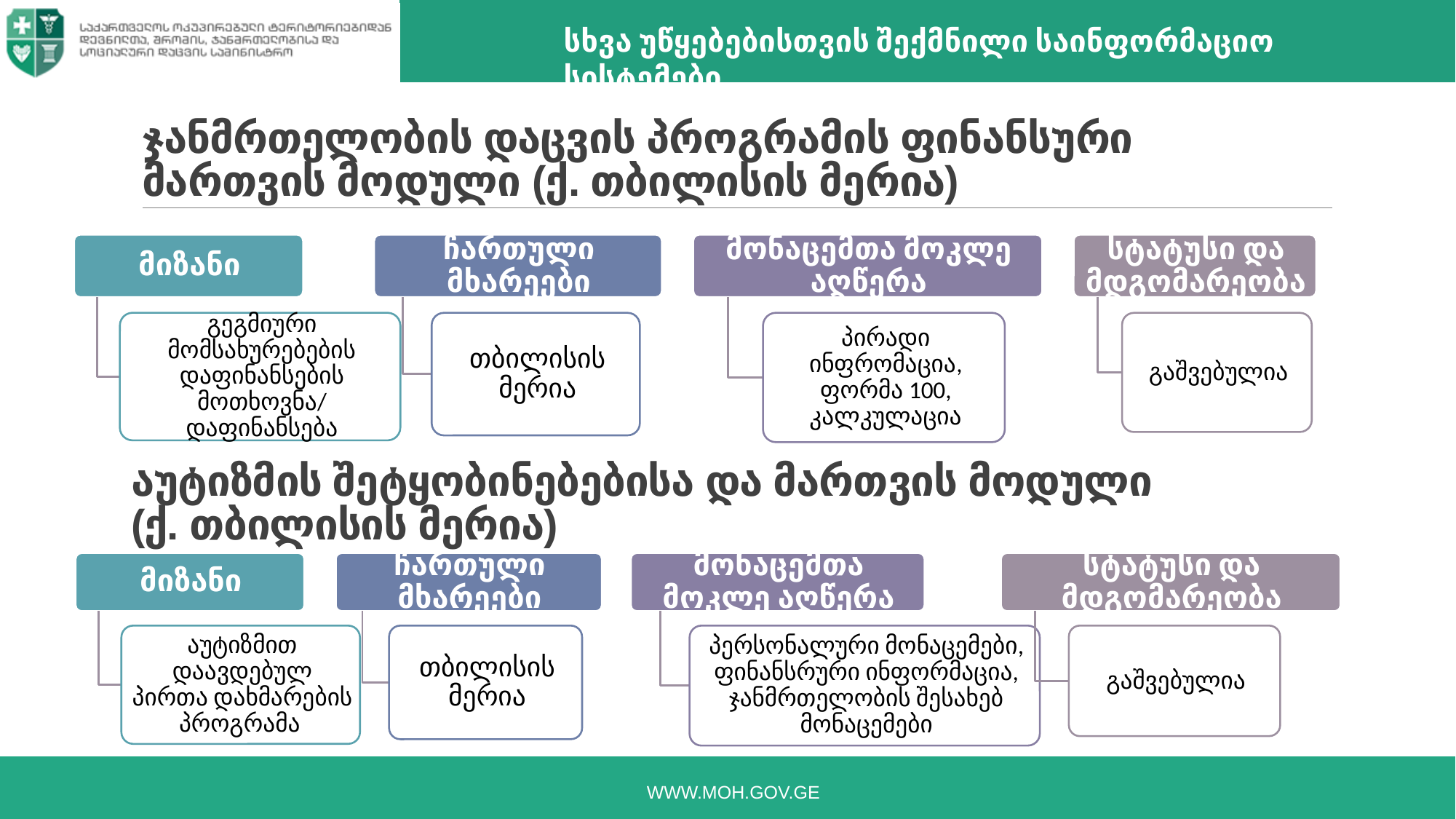

სხვა უწყებებისთვის შექმნილი საინფორმაციო სისტემები
# ჯანმრთელობის დაცვის პროგრამის ფინანსური მართვის მოდული (ქ. თბილისის მერია)
მიზანი
გეგმიური მომსახურებების დაფინანსების მოთხოვნა/ დაფინანსება
ჩართული მხარეები
თბილისის მერია
მონაცემთა მოკლე აღწერა
პირადი ინფრომაცია, ფორმა 100, კალკულაცია
სტატუსი და მდგომარეობა
გაშვებულია
აუტიზმის შეტყობინებებისა და მართვის მოდული
(ქ. თბილისის მერია)
მიზანი
აუტიზმით დაავდებულ პირთა დახმარების პროგრამა
ჩართული მხარეები
თბილისის მერია
მონაცემთა მოკლე აღწერა
პერსონალური მონაცემები, ფინანსრური ინფორმაცია, ჯანმრთელობის შესახებ მონაცემები
სტატუსი და მდგომარეობა
გაშვებულია